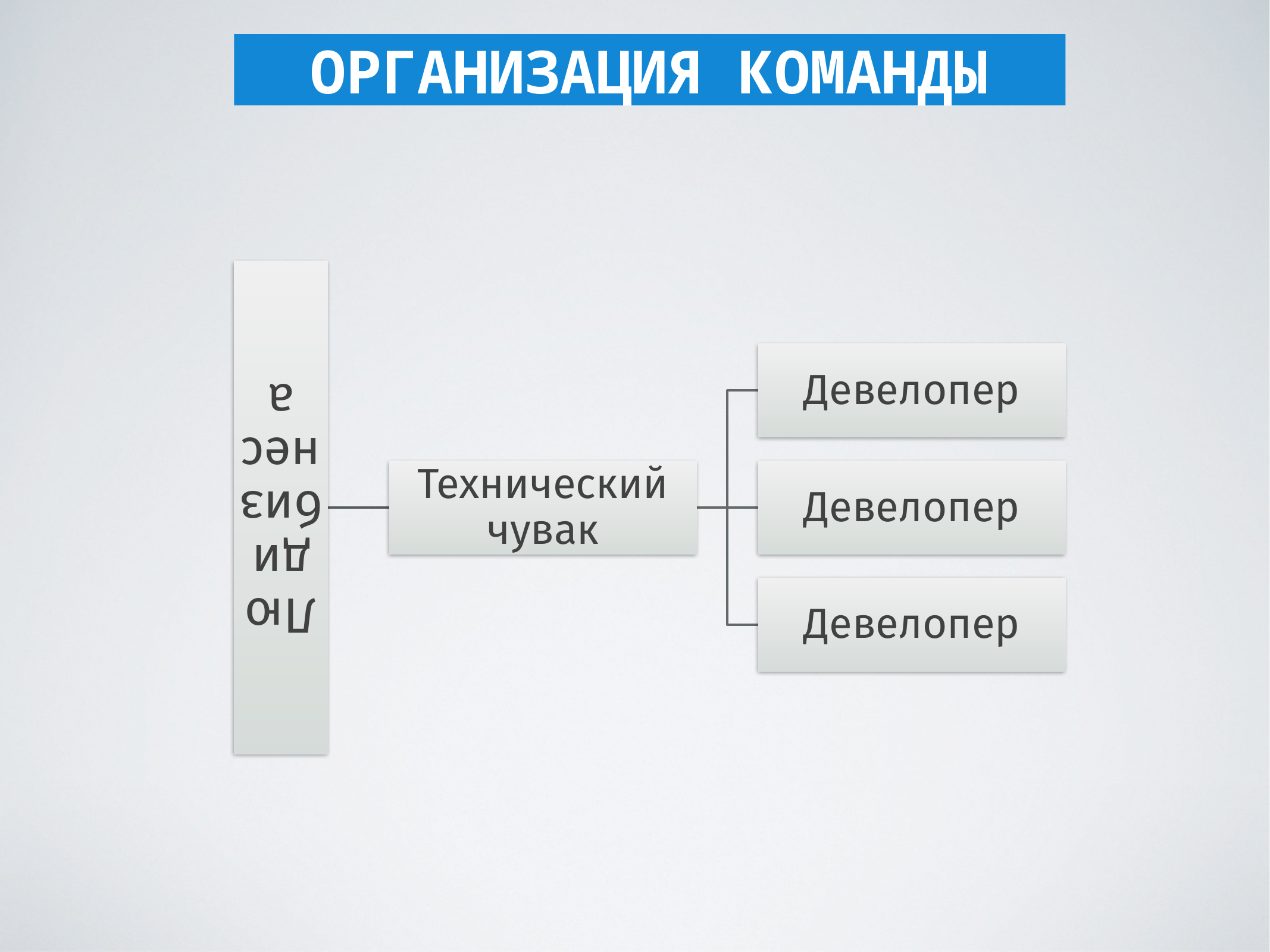

ОРГАНИЗАЦИЯ КОМАНДЫ

Люди бизнеса
Технический чувак
Девелопер
Девелопер
Девелопер